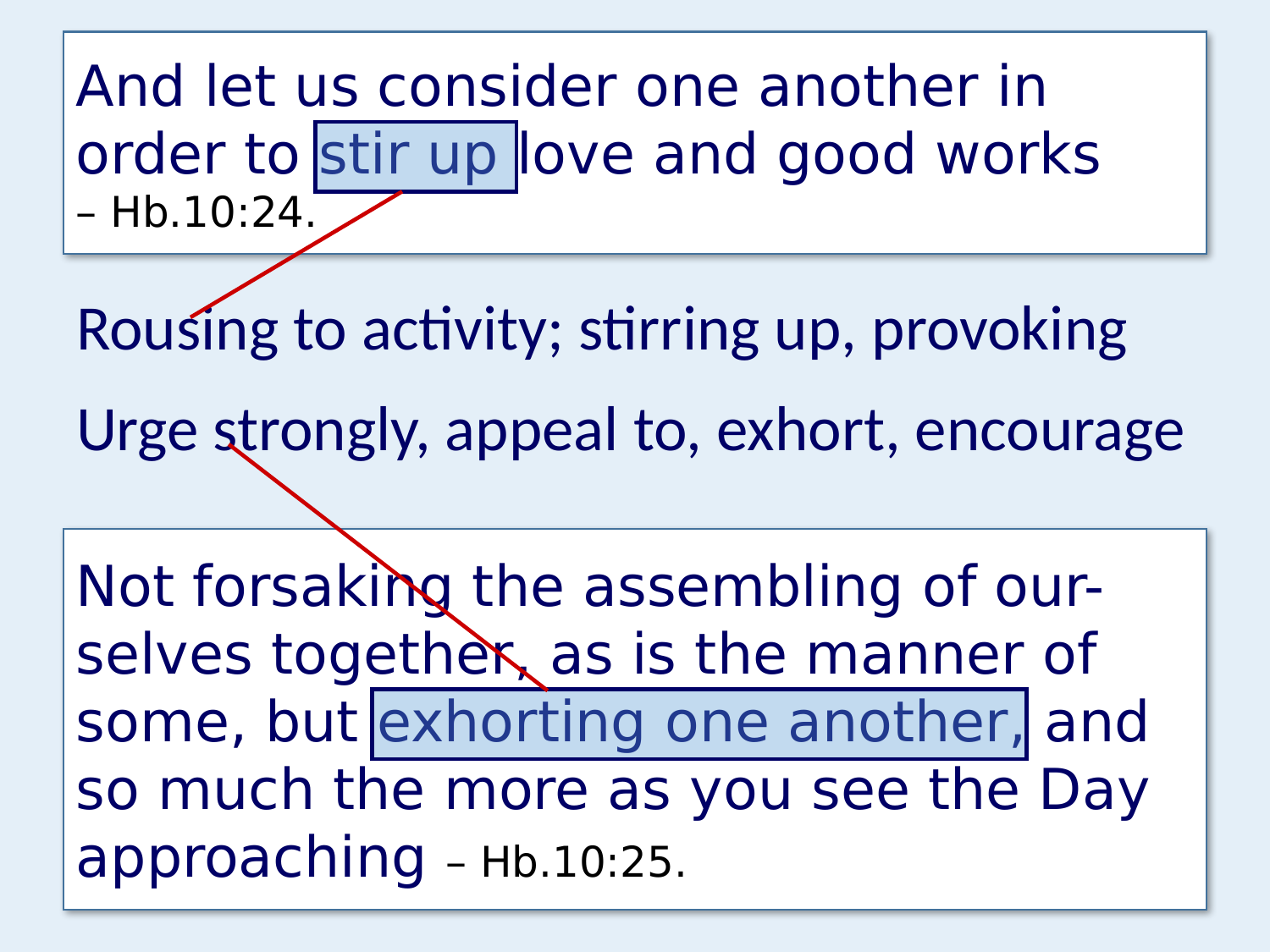

Rousing to activity; stirring up, provoking
Urge strongly, appeal to, exhort, encourage
And let us consider one another in order to stir up love and good works
– Hb.10:24.

Not forsaking the assembling of our-selves together, as is the manner of some, but exhorting one another, and so much the more as you see the Day approaching – Hb.10:25.